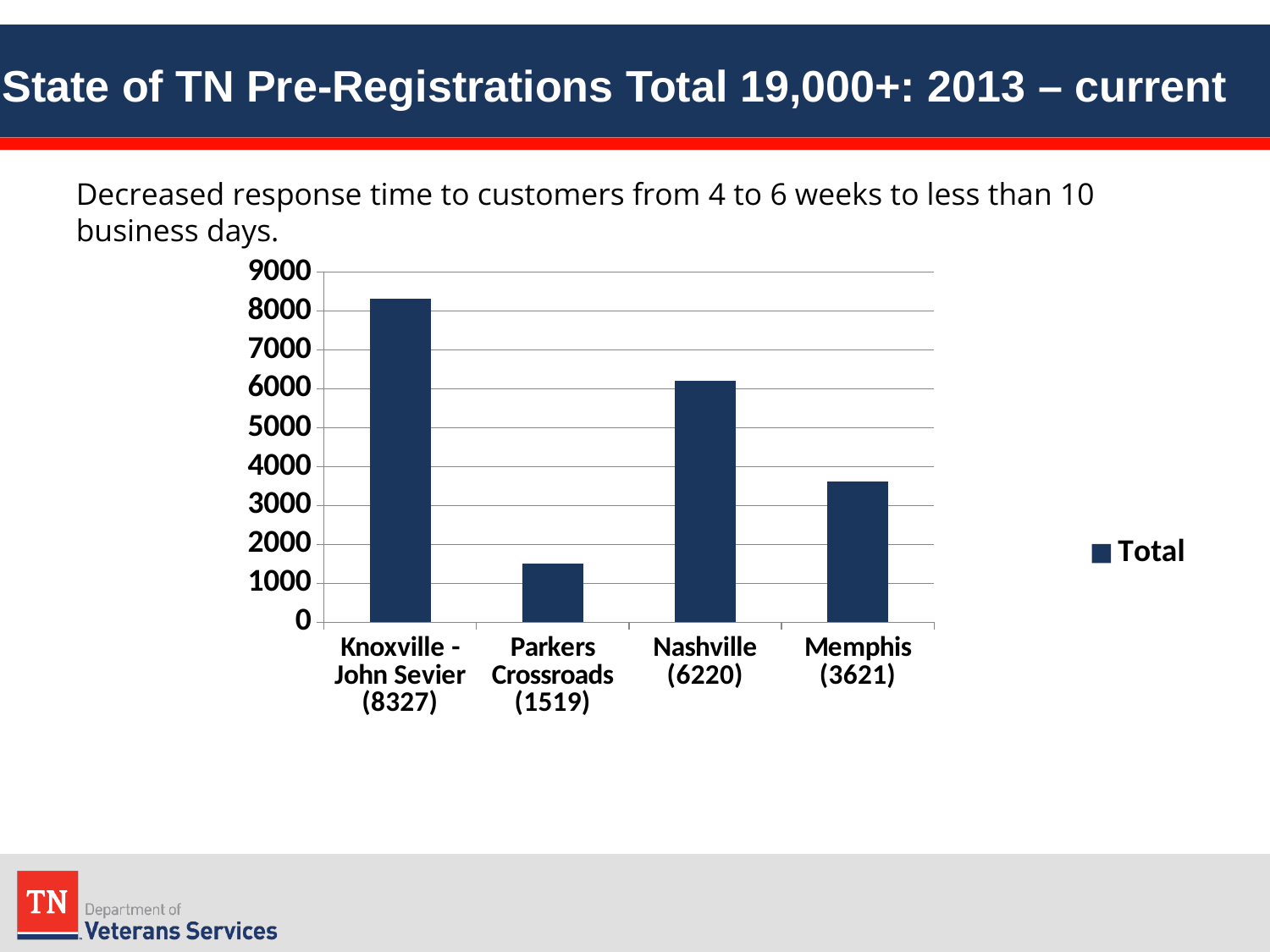

# State of TN Pre-Registrations Total 19,000+: 2013 – current
Decreased response time to customers from 4 to 6 weeks to less than 10 business days.

### Chart

| Category | Total |
|---|---|
| Knoxville - John Sevier (8327) | 8327.0 |
| Parkers Crossroads (1519) | 1519.0 |
| Nashville (6220) | 6220.0 |
| Memphis (3621) | 3621.0 |